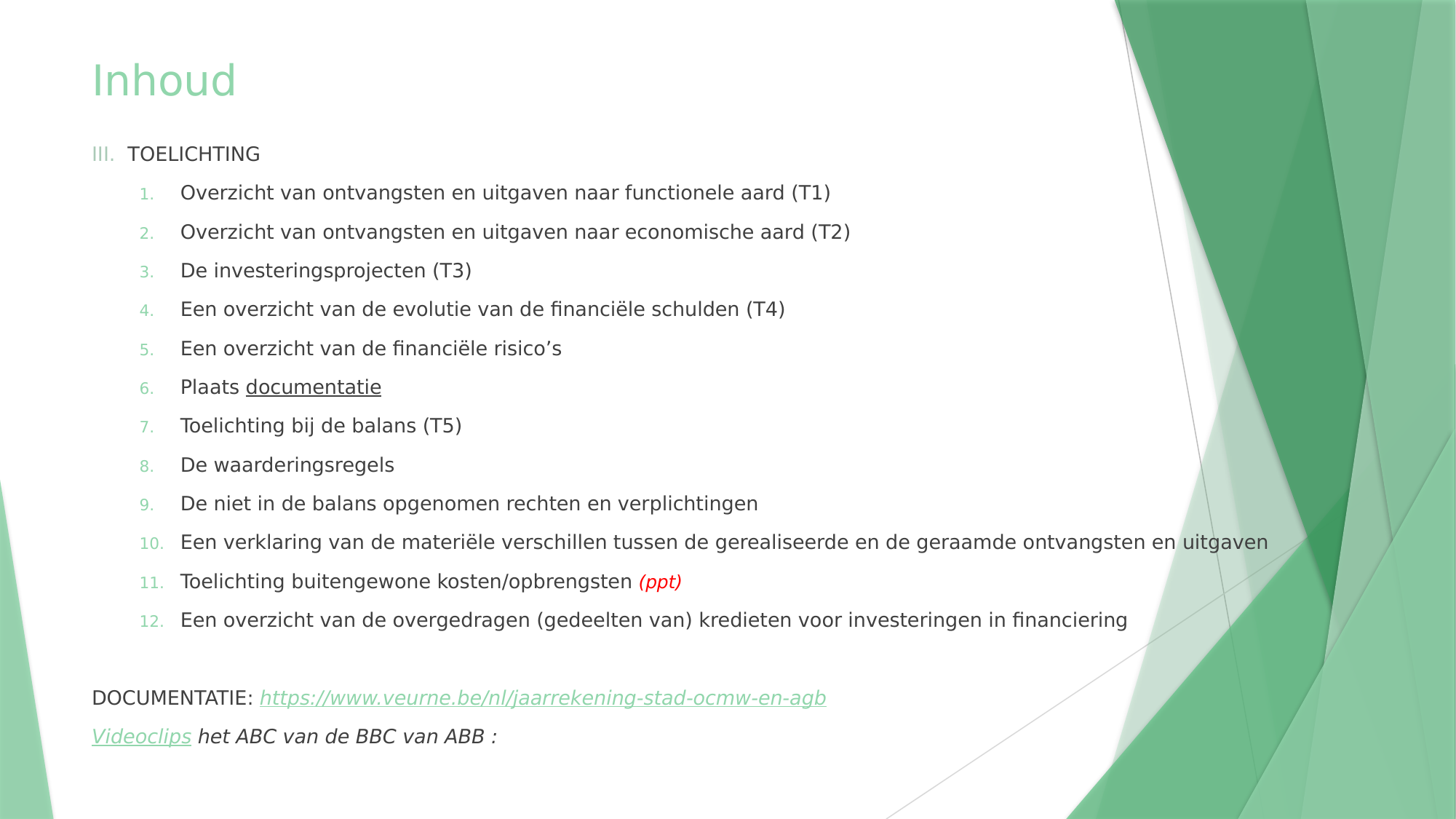

# Inhoud
III.  TOELICHTING
Overzicht van ontvangsten en uitgaven naar functionele aard (T1)
Overzicht van ontvangsten en uitgaven naar economische aard (T2)
De investeringsprojecten (T3)
Een overzicht van de evolutie van de financiële schulden (T4)
Een overzicht van de financiële risico’s
Plaats documentatie
Toelichting bij de balans (T5)
De waarderingsregels
De niet in de balans opgenomen rechten en verplichtingen
Een verklaring van de materiële verschillen tussen de gerealiseerde en de geraamde ontvangsten en uitgaven
Toelichting buitengewone kosten/opbrengsten (ppt)
Een overzicht van de overgedragen (gedeelten van) kredieten voor investeringen in financiering

DOCUMENTATIE: https://www.veurne.be/nl/jaarrekening-stad-ocmw-en-agb
Videoclips het ABC van de BBC van ABB :